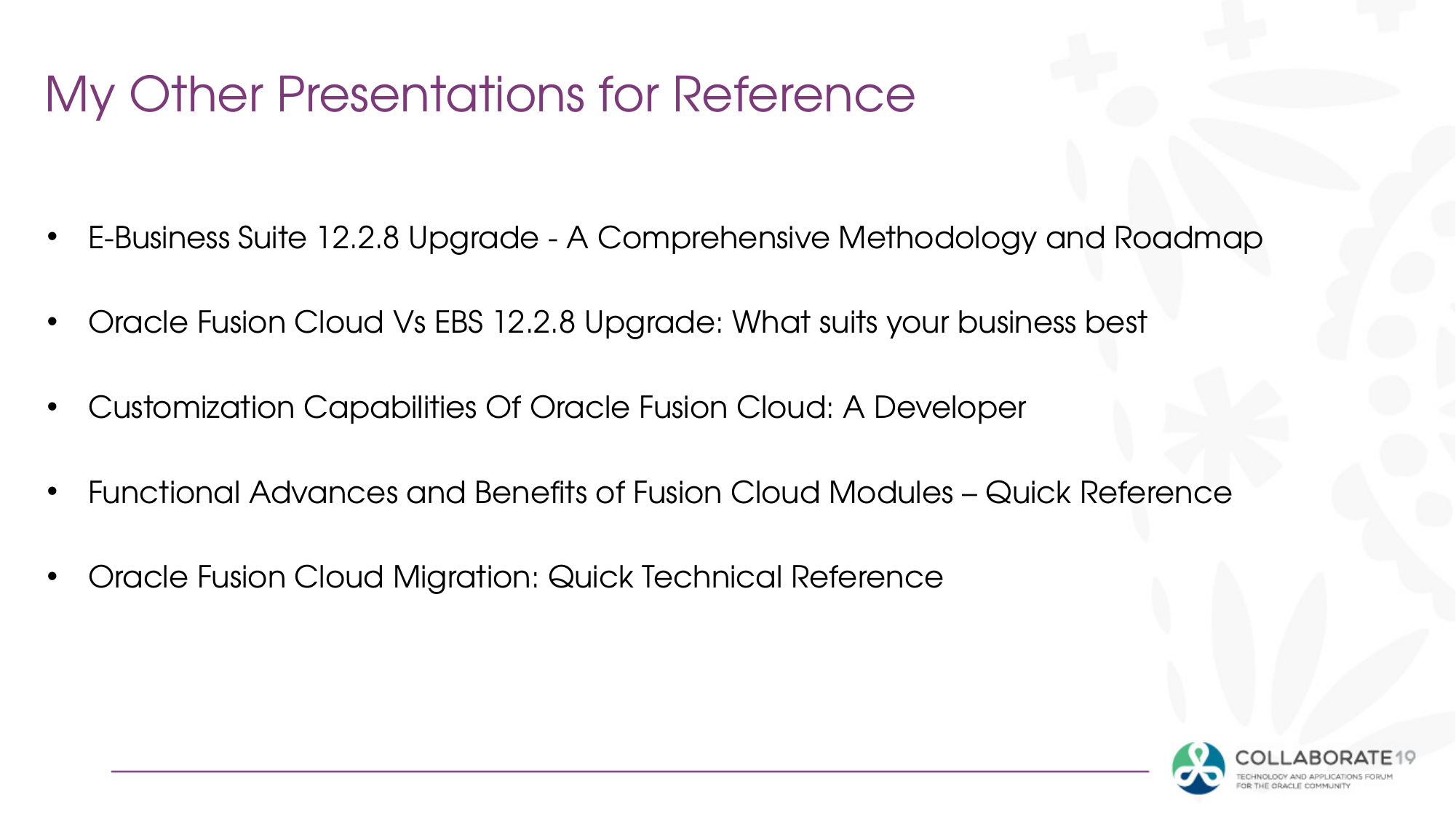

# My Other Presentations for Reference

E-Business Suite 12.2.8 Upgrade - A Comprehensive Methodology and Roadmap

Oracle Fusion Cloud Vs EBS 12.2.8 Upgrade: What suits your business best

Customization Capabilities Of Oracle Fusion Cloud: A Developer

Functional Advances and Benefits of Fusion Cloud Modules – Quick Reference

Oracle Fusion Cloud Migration: Quick Technical Reference